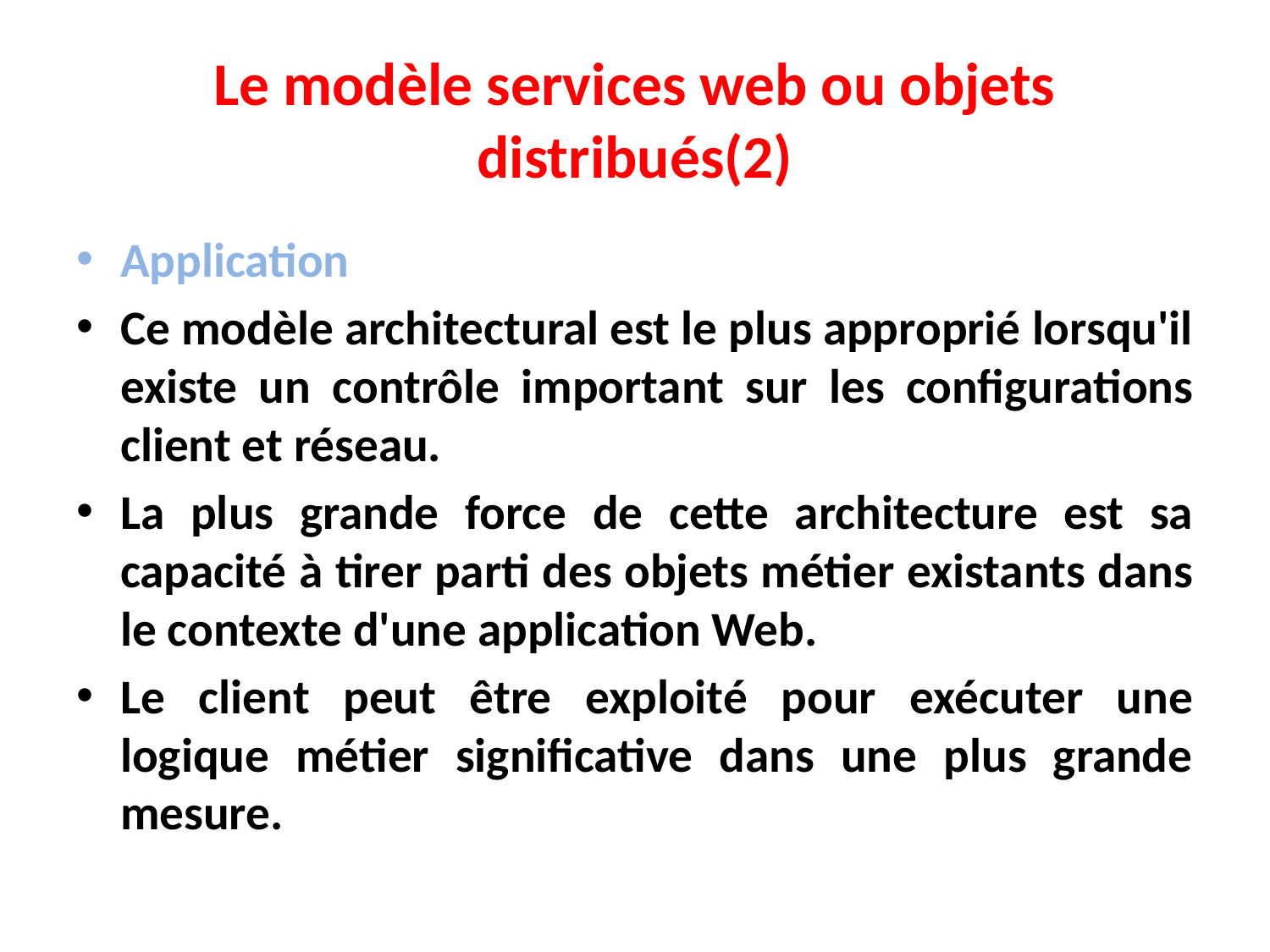

# Le modèle services web ou objets distribués(2)
Application
Ce modèle architectural est le plus approprié lorsqu'il existe un contrôle important sur les configurations client et réseau.
La plus grande force de cette architecture est sa capacité à tirer parti des objets métier existants dans le contexte d'une application Web.
Le client peut être exploité pour exécuter une logique métier significative dans une plus grande mesure.